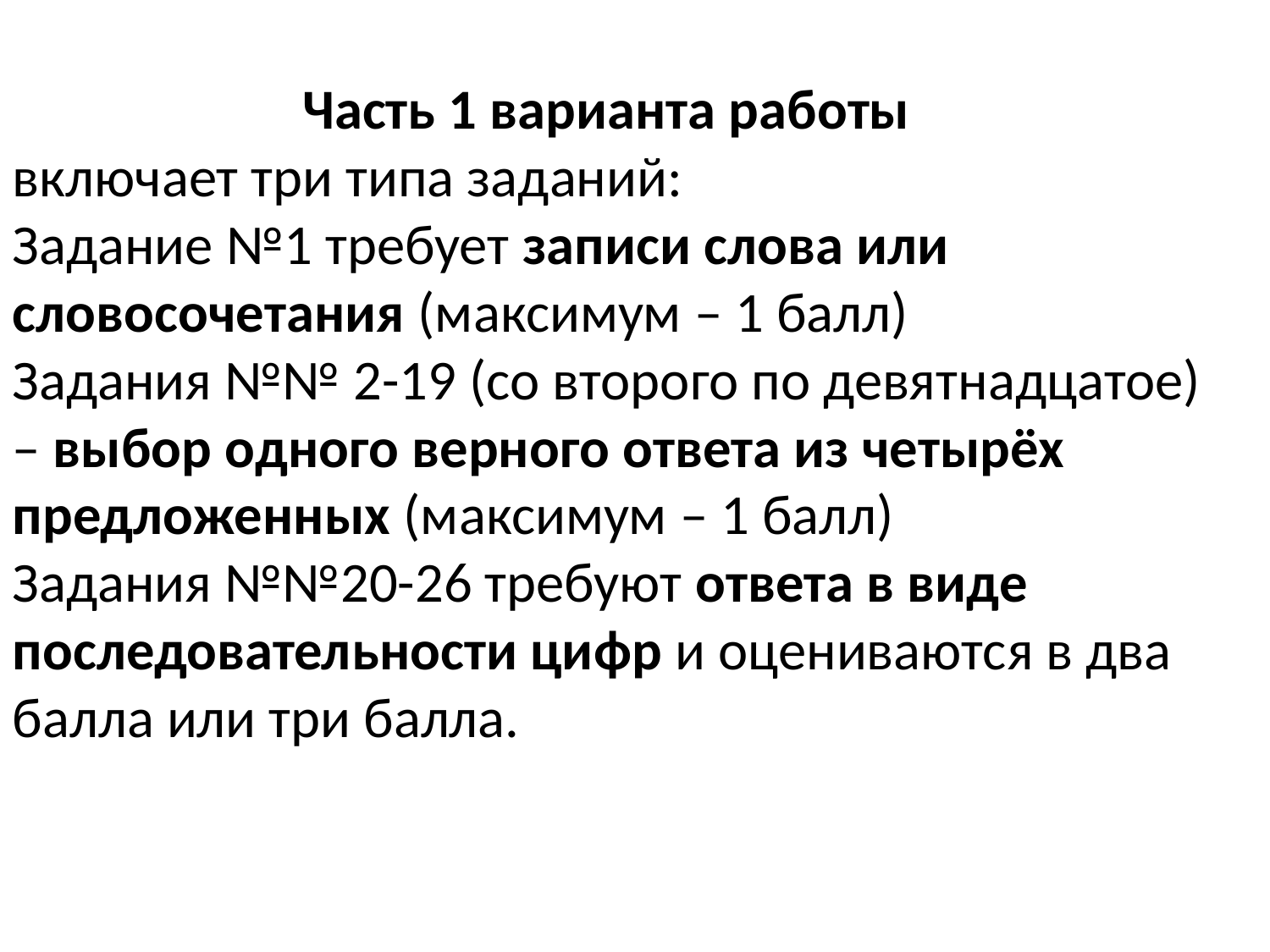

Часть 1 варианта работы
включает три типа заданий:
Задание №1 требует записи слова или словосочетания (максимум – 1 балл)
Задания №№ 2-19 (со второго по девятнадцатое) – выбор одного верного ответа из четырёх предложенных (максимум – 1 балл)
Задания №№20-26 требуют ответа в виде последовательности цифр и оцениваются в два балла или три балла.